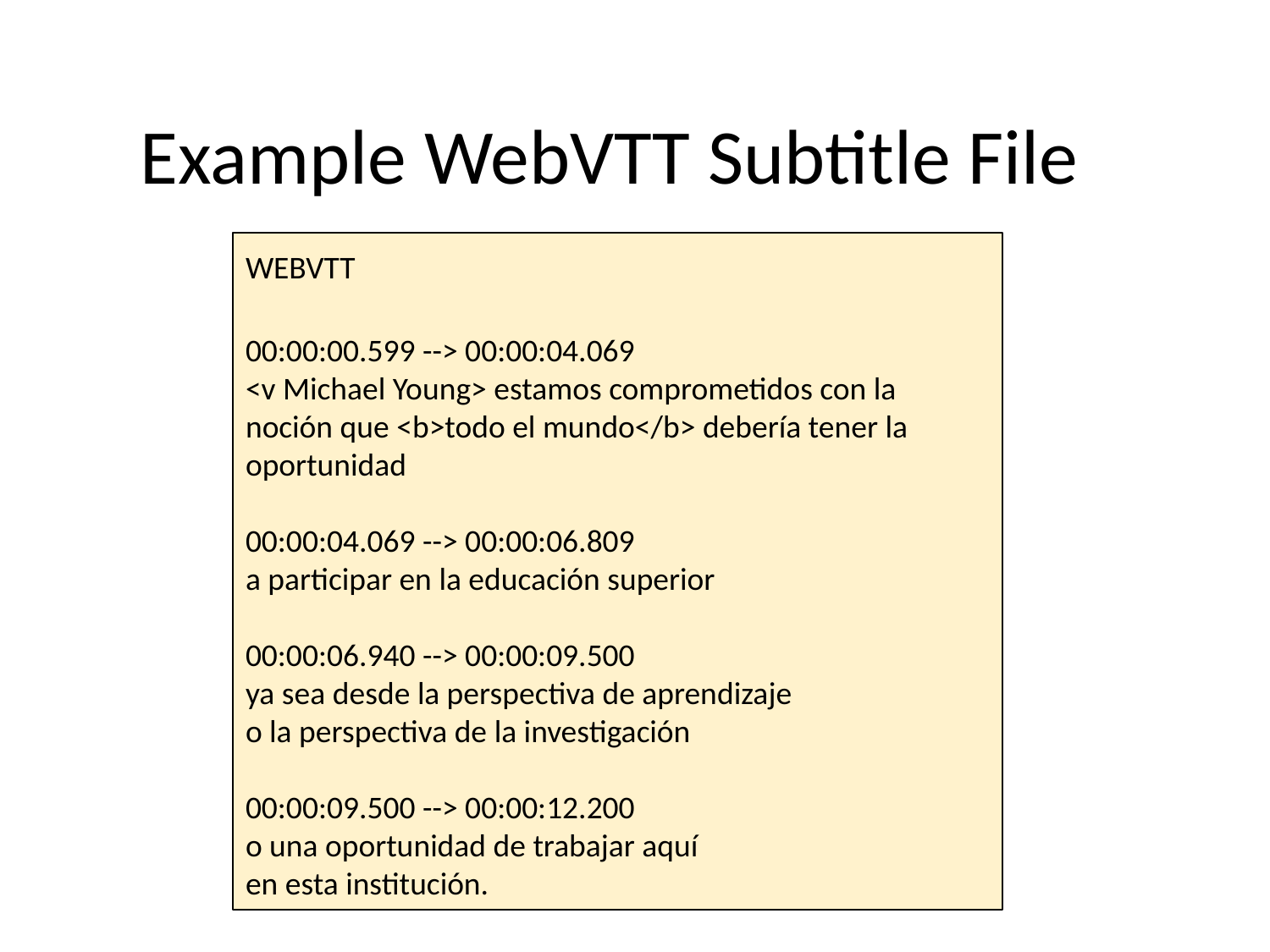

# Example WebVTT Subtitle File

WEBVTT

00:00:00.599 --> 00:00:04.069
<v Michael Young> estamos comprometidos con la noción que <b>todo el mundo</b> debería tener la oportunidad

00:00:04.069 --> 00:00:06.809
a participar en la educación superior

00:00:06.940 --> 00:00:09.500
ya sea desde la perspectiva de aprendizaje
o la perspectiva de la investigación

00:00:09.500 --> 00:00:12.200
o una oportunidad de trabajar aquí
en esta institución.